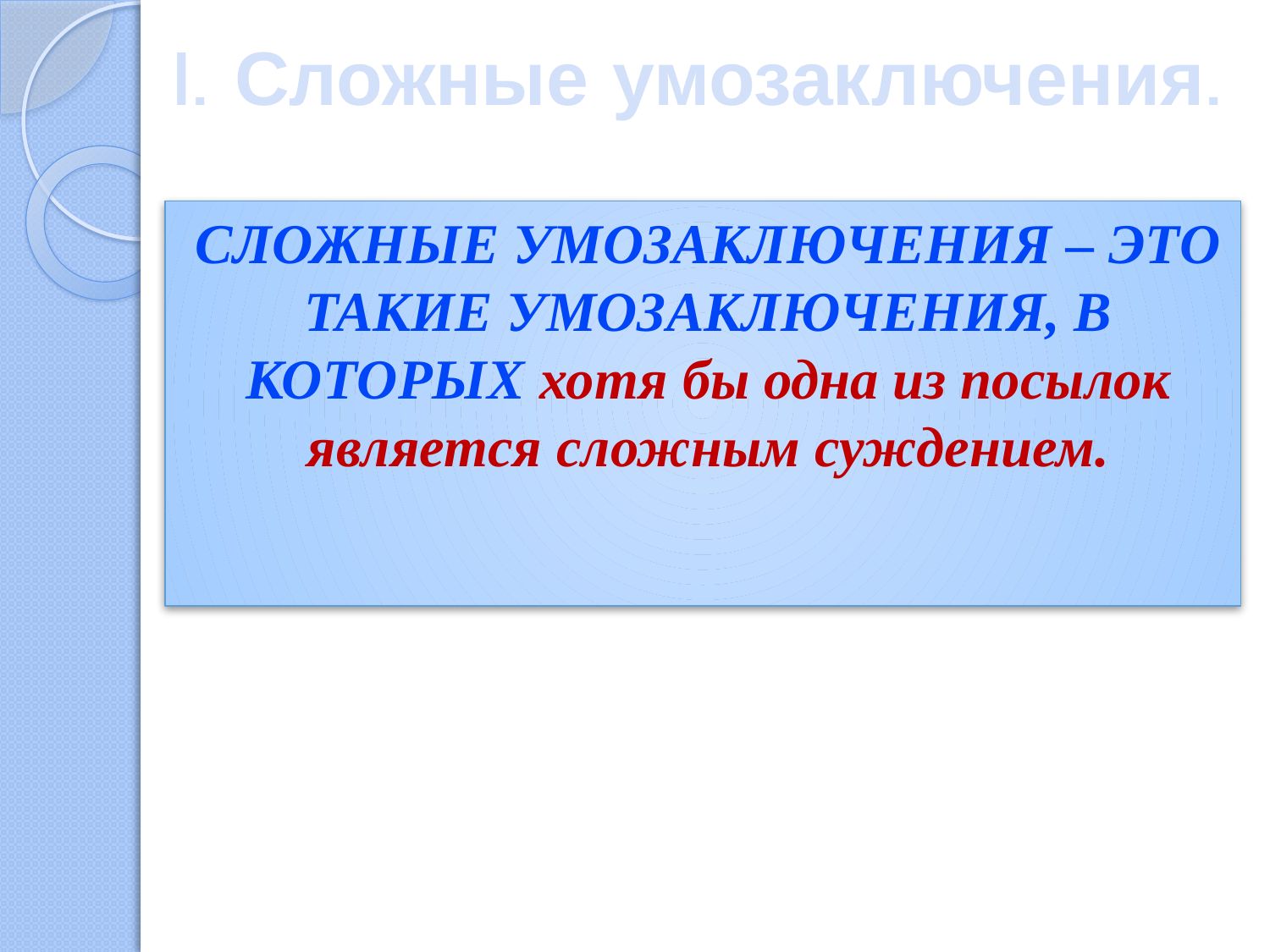

# I. Сложные умозаключения.
Сложные умозаключения – это такие умозаключения, в которых хотя бы одна из посылок является сложным суждением.